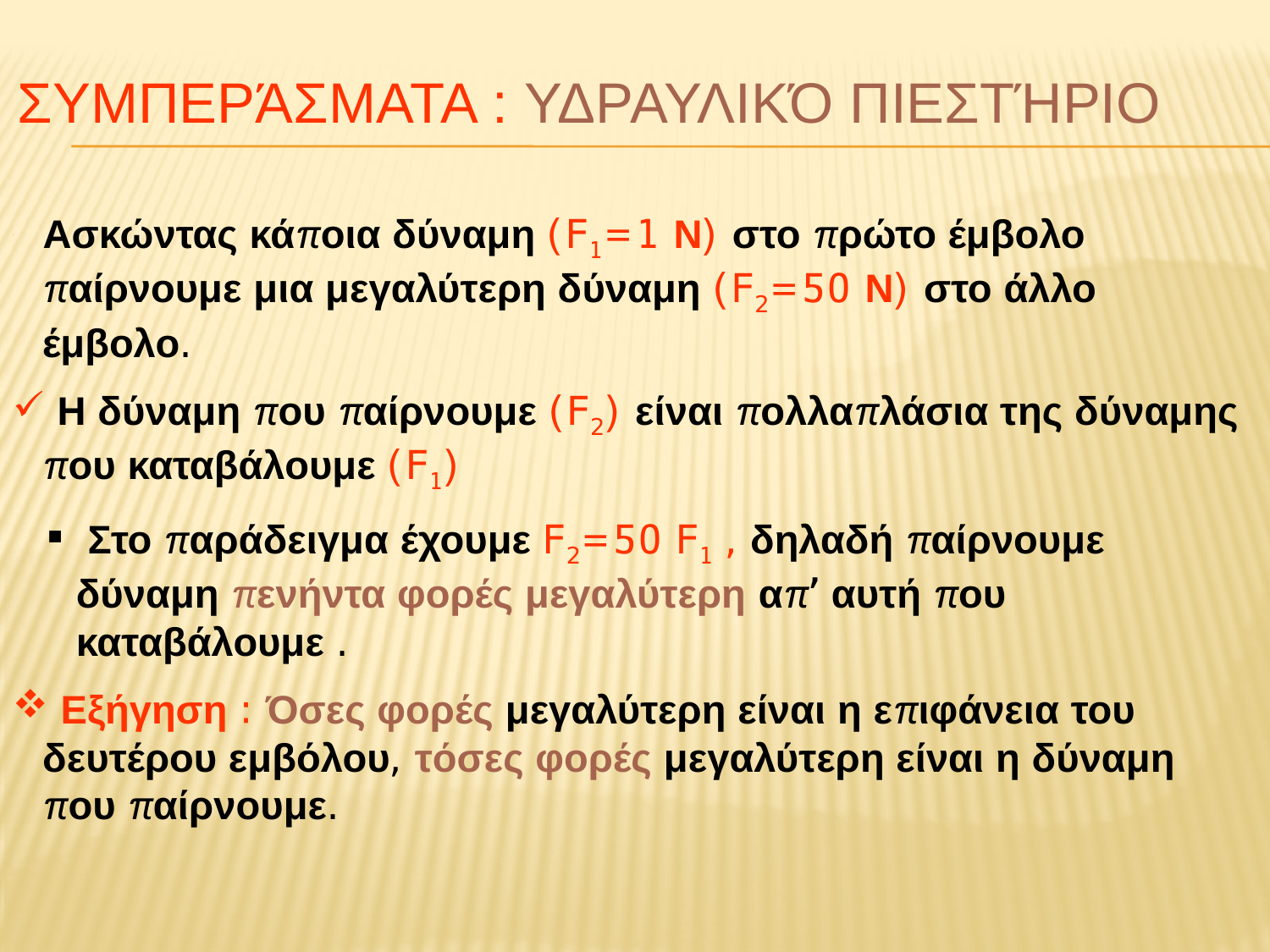

# Συμπεράσματα : υδραυλικό πιεστήριο
 Ασκώντας κάποια δύναμη (F1=1 Ν) στο πρώτο έμβολο παίρνουμε μια μεγαλύτερη δύναμη (F2=50 Ν) στο άλλο έμβολο.
 Η δύναμη που παίρνουμε (F2) είναι πολλαπλάσια της δύναμης που καταβάλουμε (F1)
 Στο παράδειγμα έχουμε F2=50 F1 , δηλαδή παίρνουμε δύναμη πενήντα φορές μεγαλύτερη απ’ αυτή που καταβάλουμε .
 Εξήγηση : Όσες φορές μεγαλύτερη είναι η επιφάνεια του δευτέρου εμβόλου, τόσες φορές μεγαλύτερη είναι η δύναμη που παίρνουμε.
20